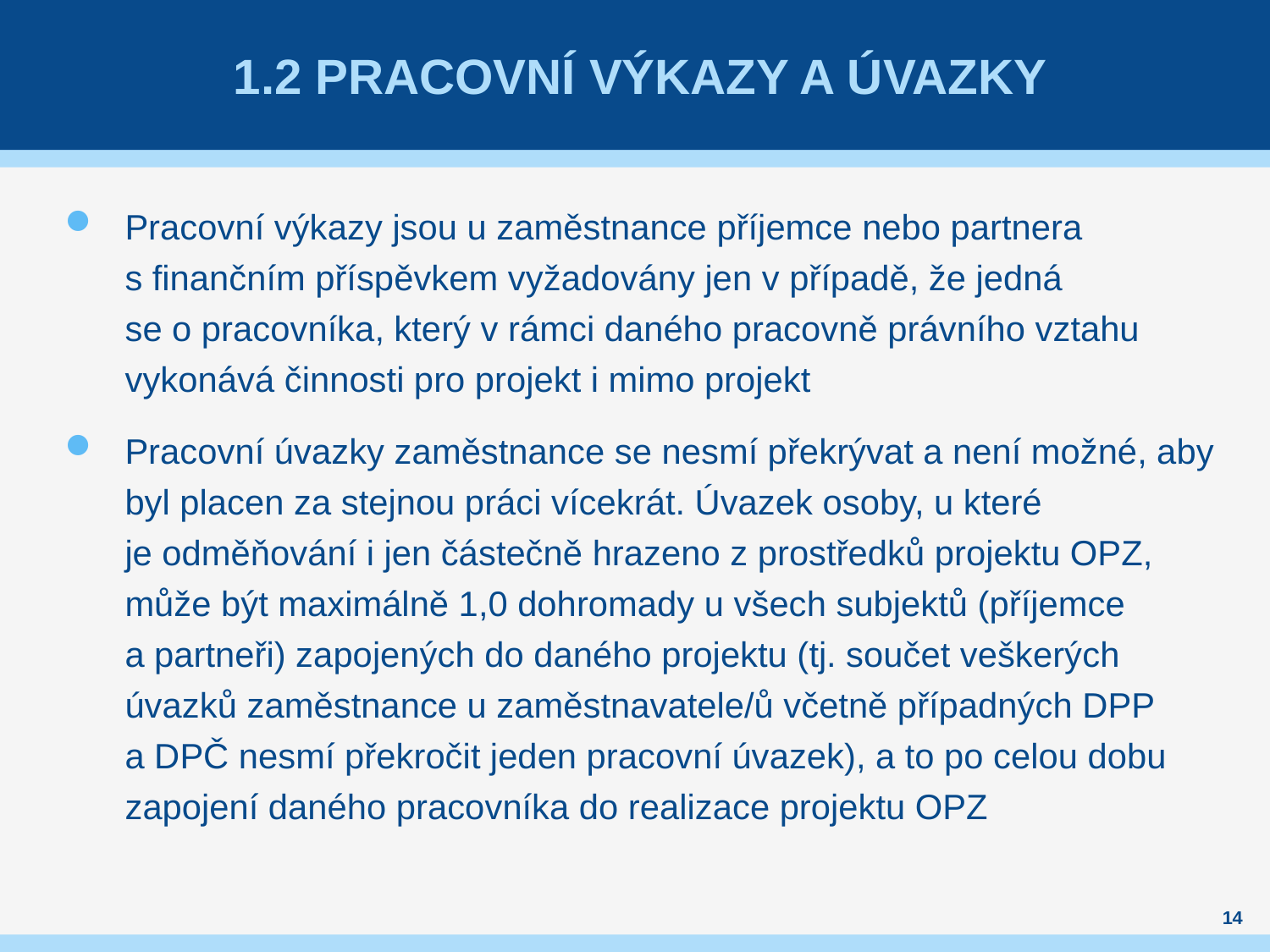

# 1.2 pracovní výkazy a úvazky
Pracovní výkazy jsou u zaměstnance příjemce nebo partnera
s finančním příspěvkem vyžadovány jen v případě, že jedná
se o pracovníka, který v rámci daného pracovně právního vztahu vykonává činnosti pro projekt i mimo projekt
Pracovní úvazky zaměstnance se nesmí překrývat a není možné, aby byl placen za stejnou práci vícekrát. Úvazek osoby, u které
je odměňování i jen částečně hrazeno z prostředků projektu OPZ, může být maximálně 1,0 dohromady u všech subjektů (příjemce
a partneři) zapojených do daného projektu (tj. součet veškerých úvazků zaměstnance u zaměstnavatele/ů včetně případných DPP
a DPČ nesmí překročit jeden pracovní úvazek), a to po celou dobu zapojení daného pracovníka do realizace projektu OPZ

14